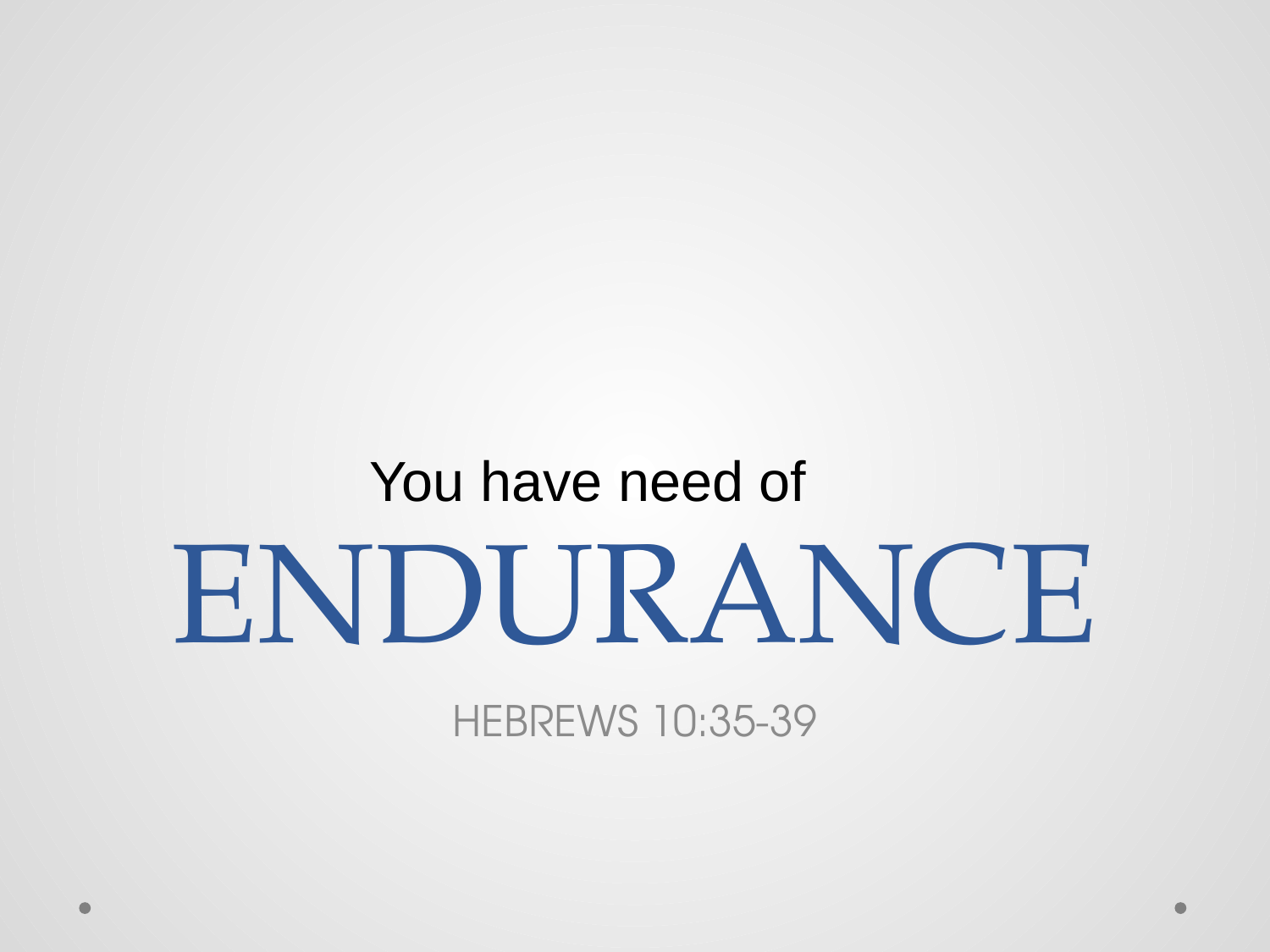

# ENDURANCE
You have need of
HEBREWS 10:35-39